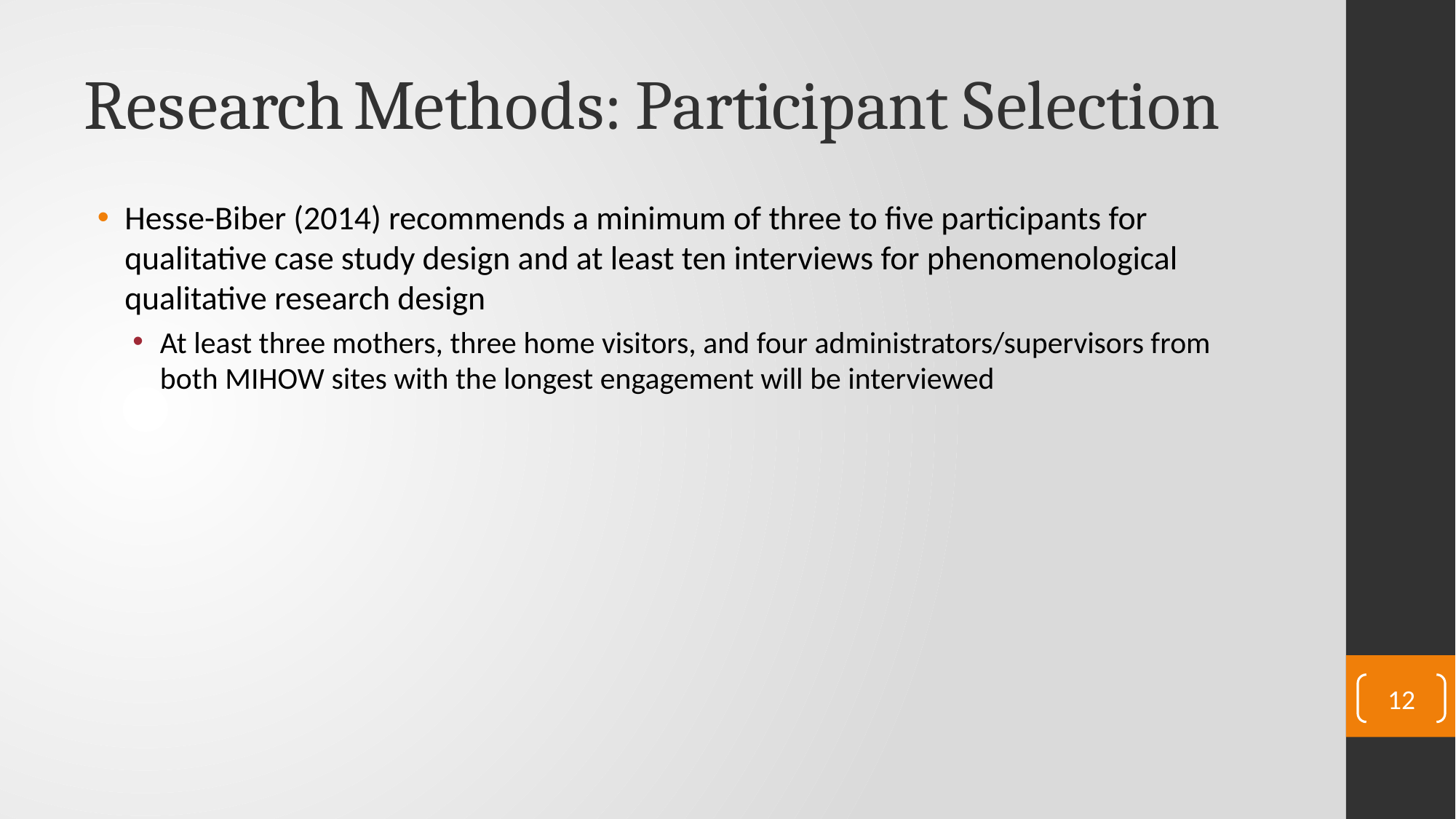

# Research Methods: Participant Selection
Hesse-Biber (2014) recommends a minimum of three to five participants for qualitative case study design and at least ten interviews for phenomenological qualitative research design
At least three mothers, three home visitors, and four administrators/supervisors from both MIHOW sites with the longest engagement will be interviewed

12